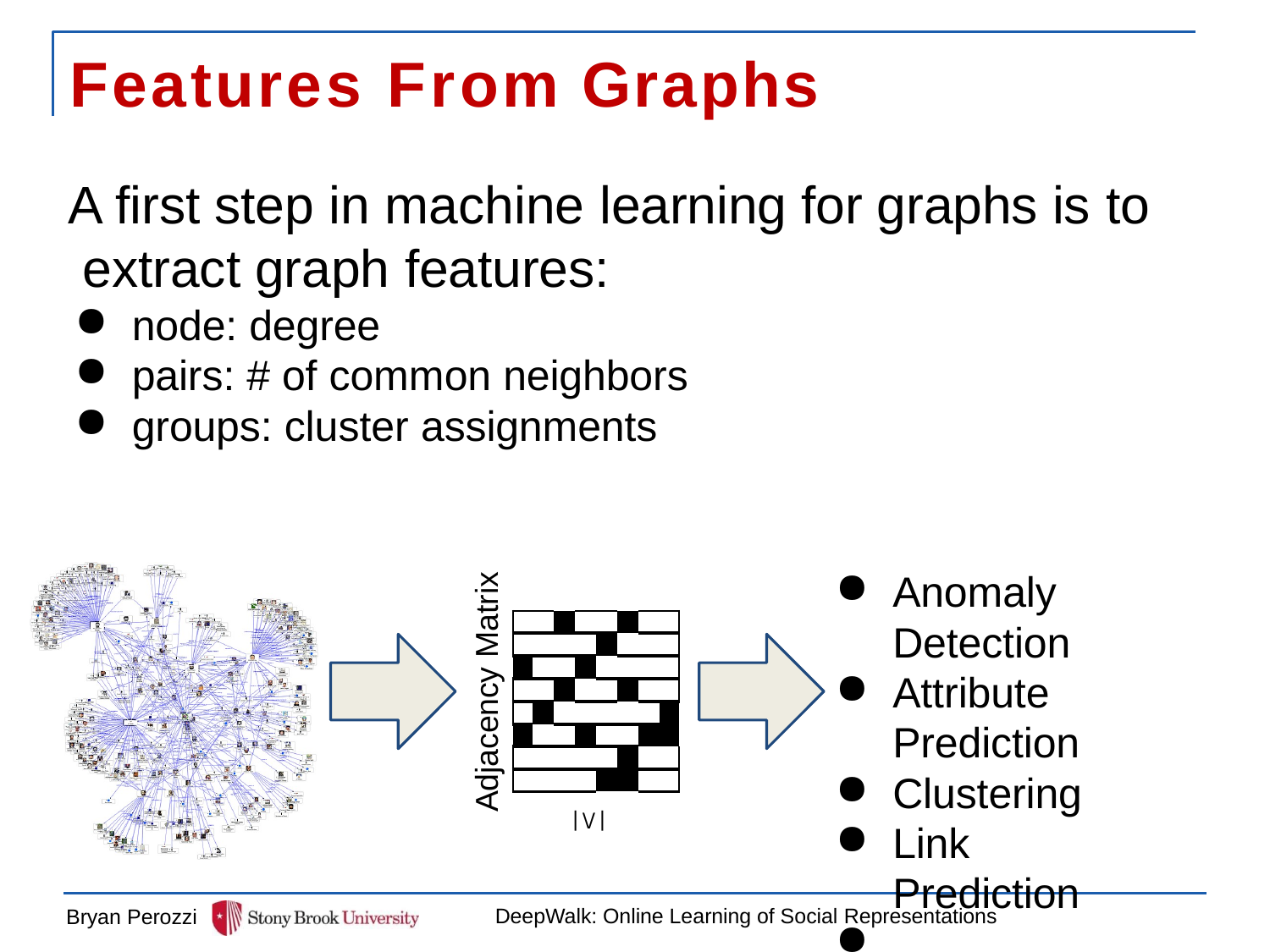

# Features From Graphs
A first step in machine learning for graphs is to  extract graph features:
node: degree
pairs: # of common neighbors
groups: cluster assignments

Anomaly Detection
Attribute Prediction
Clustering
Link Prediction
...

Adjacency Matrix
|  |  |  |  |  |  |  |  |
| --- | --- | --- | --- | --- | --- | --- | --- |
|  |  |  |  |  |  |  |  |
|  |  |  |  |  |  |  |  |
|  |  |  |  |  |  |  |  |
|  |  |  |  |  |  |  |  |
|  |  |  |  |  |  |  |  |
|  |  |  |  |  |  |  |  |
|  |  |  |  |  |  |  |  |

|V|
DeepWalk: Online Learning of Social Representations
Bryan Perozzi